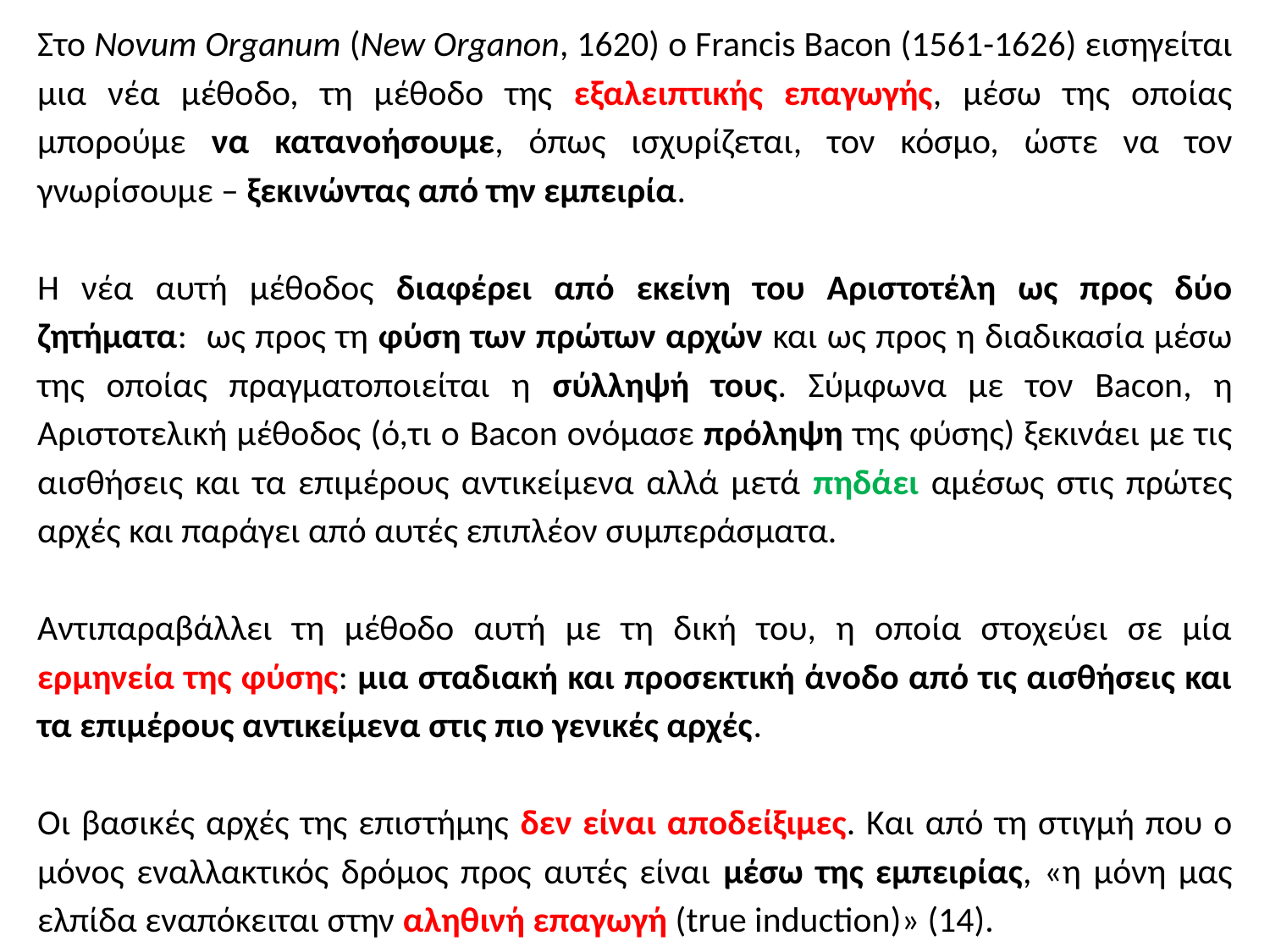

Στο Novum Organum (New Organon, 1620) o Francis Bacon (1561-1626) εισηγείται μια νέα μέθοδο, τη μέθοδο της εξαλειπτικής επαγωγής, μέσω της οποίας μπορούμε να κατανοήσουμε, όπως ισχυρίζεται, τον κόσμο, ώστε να τον γνωρίσουμε – ξεκινώντας από την εμπειρία.

Η νέα αυτή μέθοδος διαφέρει από εκείνη του Αριστοτέλη ως προς δύο ζητήματα:  ως προς τη φύση των πρώτων αρχών και ως προς η διαδικασία μέσω της οποίας πραγματοποιείται η σύλληψή τους. Σύμφωνα με τον Bacon, η Αριστοτελική μέθοδος (ό,τι ο Bacon ονόμασε πρόληψη της φύσης) ξεκινάει με τις αισθήσεις και τα επιμέρους αντικείμενα αλλά μετά πηδάει αμέσως στις πρώτες αρχές και παράγει από αυτές επιπλέον συμπεράσματα.

Αντιπαραβάλλει τη μέθοδο αυτή με τη δική του, η οποία στοχεύει σε μία ερμηνεία της φύσης: μια σταδιακή και προσεκτική άνοδο από τις αισθήσεις και τα επιμέρους αντικείμενα στις πιο γενικές αρχές.

Οι βασικές αρχές της επιστήμης δεν είναι αποδείξιμες. Και από τη στιγμή που ο μόνος εναλλακτικός δρόμος προς αυτές είναι μέσω της εμπειρίας, «η μόνη μας ελπίδα εναπόκειται στην αληθινή επαγωγή (true induction)» (14).